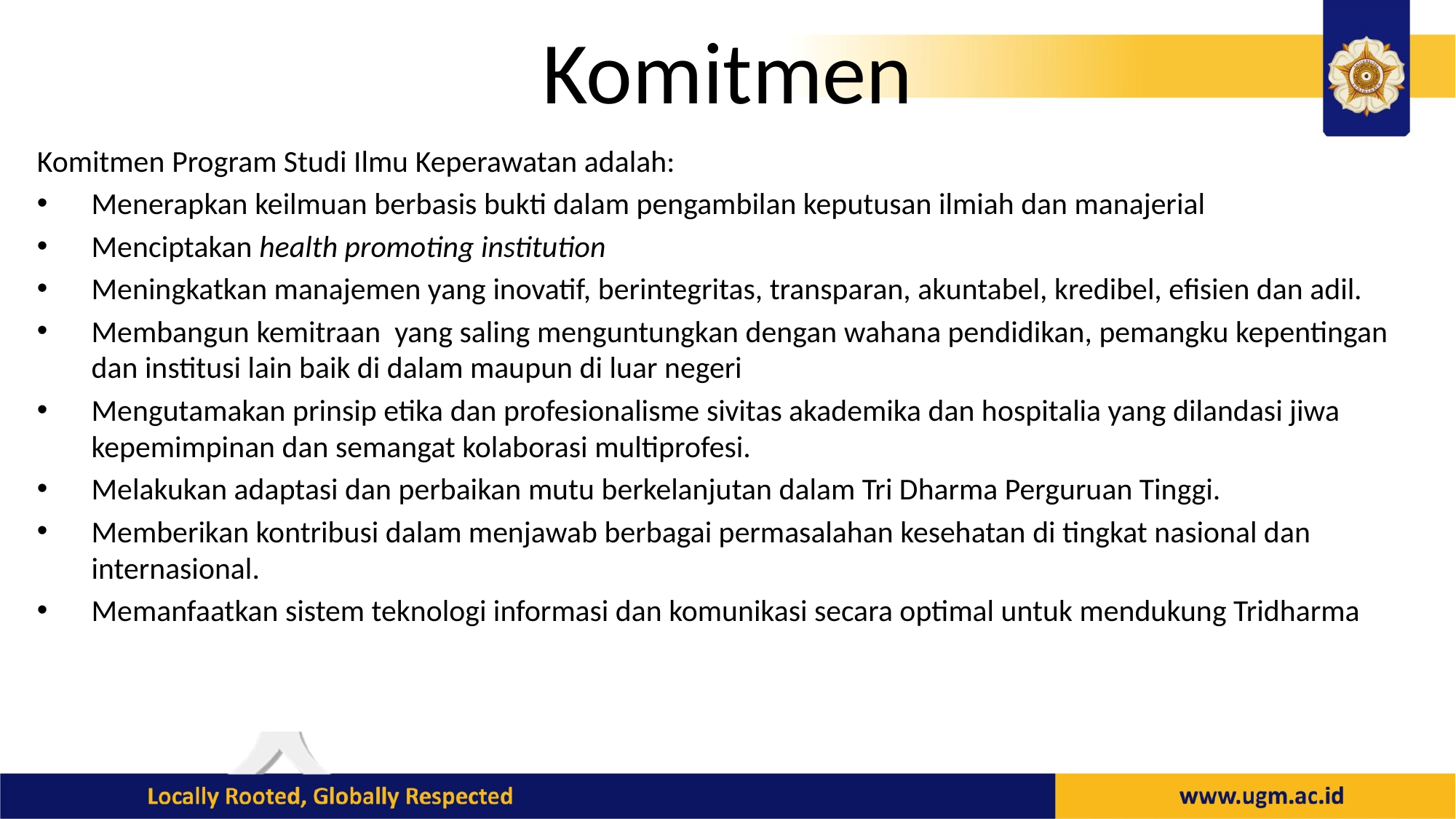

# Komitmen
Komitmen Program Studi Ilmu Keperawatan adalah:
Menerapkan keilmuan berbasis bukti dalam pengambilan keputusan ilmiah dan manajerial
Menciptakan health promoting institution
Meningkatkan manajemen yang inovatif, berintegritas, transparan, akuntabel, kredibel, efisien dan adil.
Membangun kemitraan  yang saling menguntungkan dengan wahana pendidikan, pemangku kepentingan dan institusi lain baik di dalam maupun di luar negeri
Mengutamakan prinsip etika dan profesionalisme sivitas akademika dan hospitalia yang dilandasi jiwa kepemimpinan dan semangat kolaborasi multiprofesi.
Melakukan adaptasi dan perbaikan mutu berkelanjutan dalam Tri Dharma Perguruan Tinggi.
Memberikan kontribusi dalam menjawab berbagai permasalahan kesehatan di tingkat nasional dan internasional.
Memanfaatkan sistem teknologi informasi dan komunikasi secara optimal untuk mendukung Tridharma